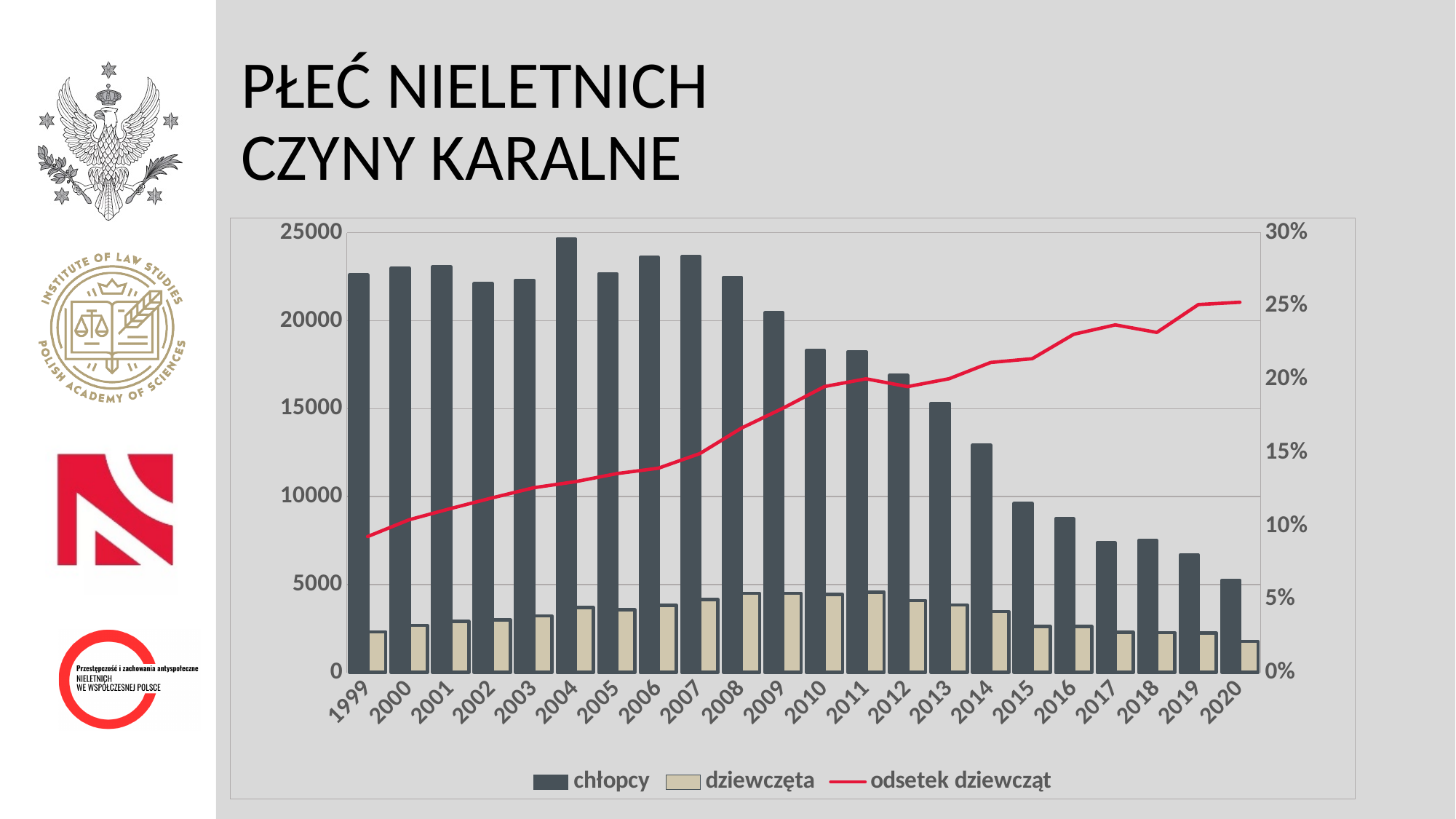

# PŁEĆ NIELETNICH CZYNY KARALNE

### Chart

| Category | chłopcy | dziewczęta | odsetek dziewcząt |
|---|---|---|---|
| 1999 | 22599.0 | 2310.0 | 0.09273756473563773 |
| 2000 | 22992.0 | 2675.0 | 0.10421942572174388 |
| 2001 | 23070.0 | 2906.0 | 0.11187249769017554 |
| 2002 | 22119.0 | 2992.0 | 0.11915096969455617 |
| 2003 | 22303.0 | 3218.0 | 0.12609223776497785 |
| 2004 | 24652.0 | 3690.0 | 0.13019087605405213 |
| 2005 | 22669.0 | 3559.0 | 0.13569467744395303 |
| 2006 | 23597.0 | 3822.0 | 0.1393923921368394 |
| 2007 | 23638.0 | 4152.0 | 0.14940626124505219 |
| 2008 | 22462.0 | 4495.0 | 0.16674704158474607 |
| 2009 | 20453.0 | 4500.0 | 0.18033903739029375 |
| 2010 | 18318.0 | 4440.0 | 0.195096229897179 |
| 2011 | 18237.0 | 4570.0 | 0.20037707721313633 |
| 2012 | 16888.0 | 4092.0 | 0.19504289799809343 |
| 2013 | 15300.0 | 3835.0 | 0.20041808204860204 |
| 2014 | 12922.0 | 3466.0 | 0.211496216743959 |
| 2015 | 9617.0 | 2620.0 | 0.2141047642396012 |
| 2016 | 8735.0 | 2620.0 | 0.2307353588727433 |
| 2017 | 7367.0 | 2290.0 | 0.2371336854095475 |
| 2018 | 7491.0 | 2263.0 | 0.2320073815870412 |
| 2019 | 6681.0 | 2239.0 | 0.2510089686098655 |
| 2020 | 5243.0 | 1772.0 | 0.2526015680684248 |